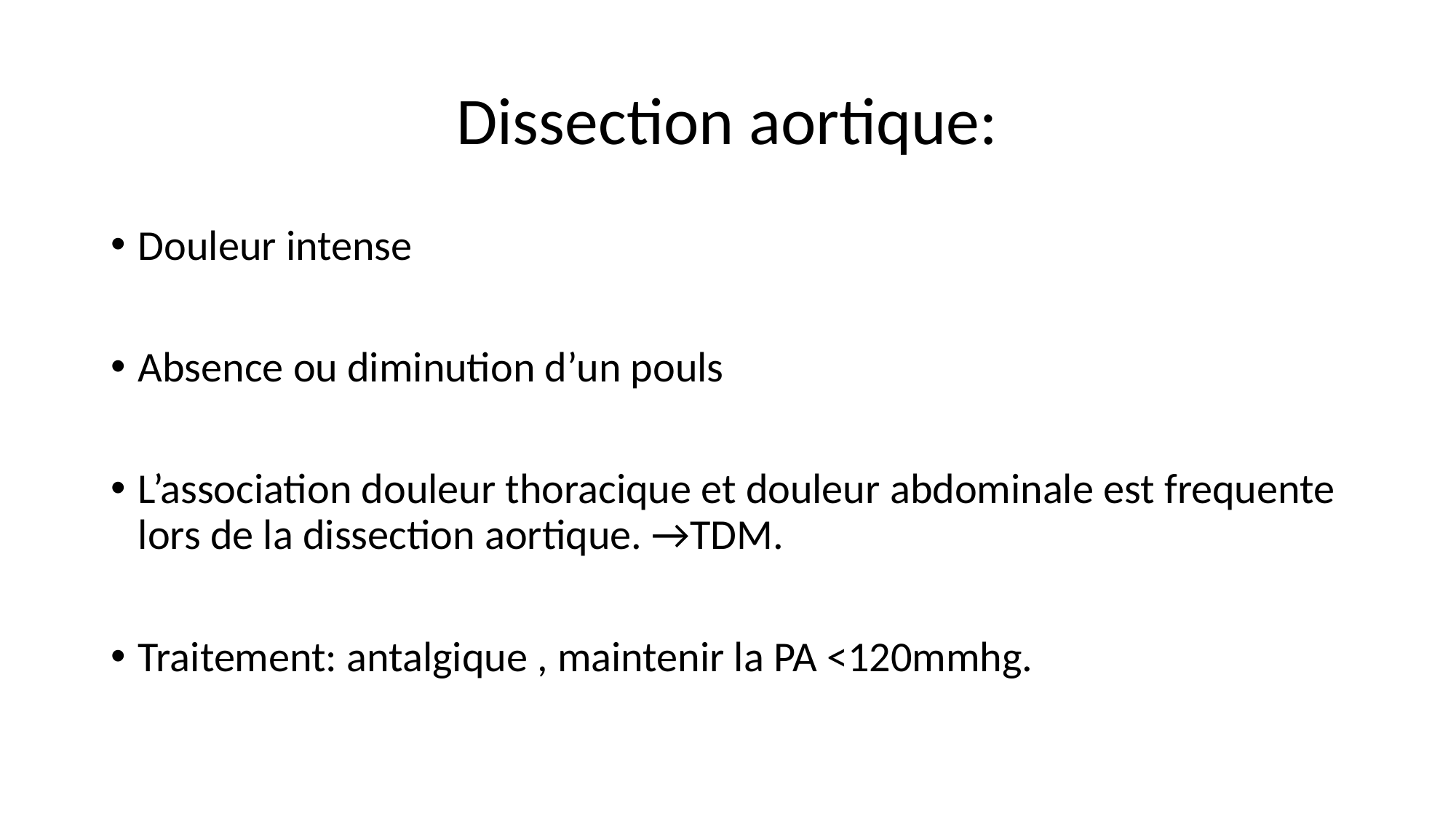

# Dissection aortique:
Douleur intense

Absence ou diminution d’un pouls

L’association douleur thoracique et douleur abdominale est frequente lors de la dissection aortique. →TDM.

Traitement: antalgique , maintenir la PA <120mmhg.